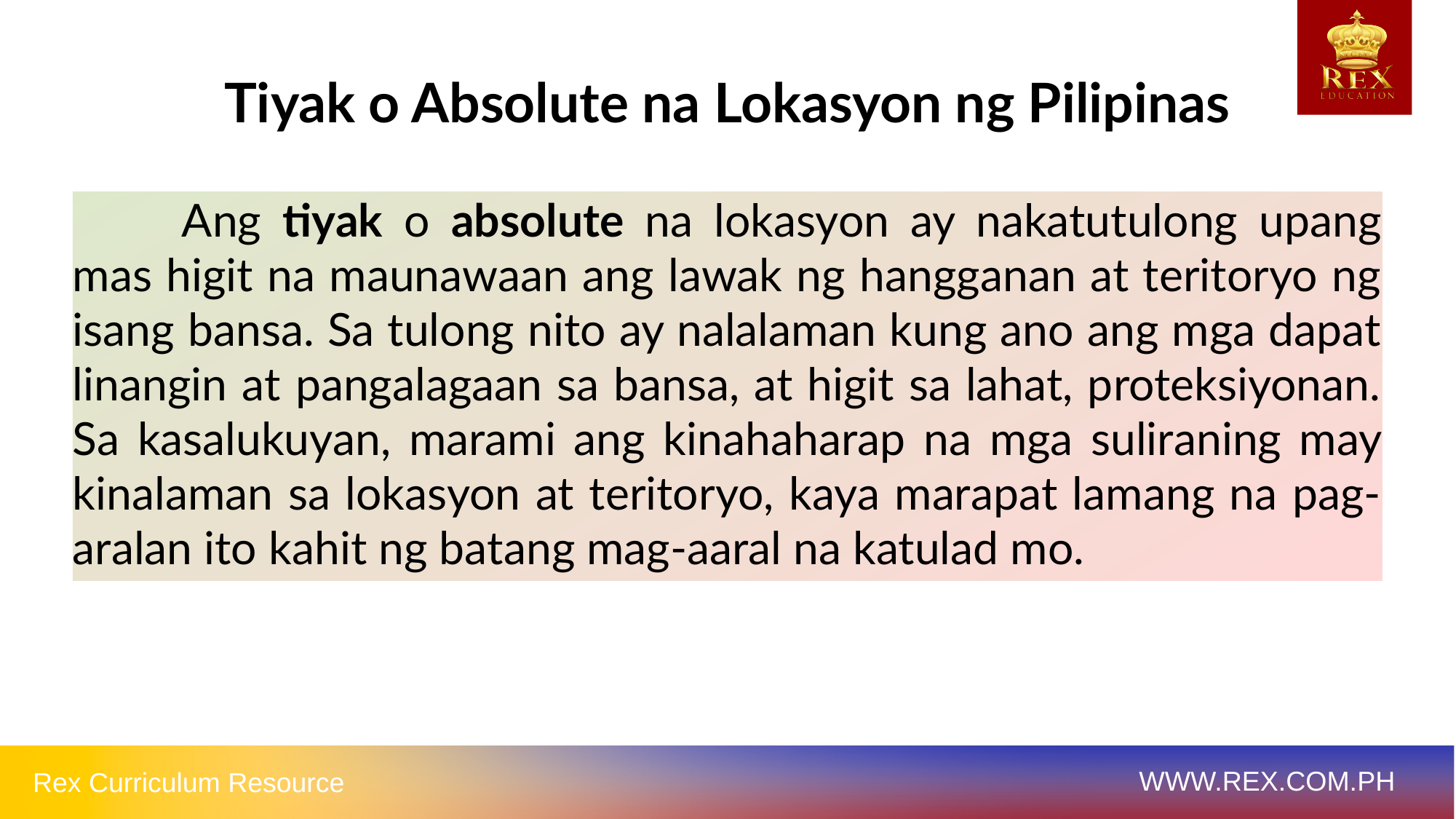

# Tiyak o Absolute na Lokasyon ng Pilipinas
	Ang tiyak o absolute na lokasyon ay nakatutulong upang mas higit na maunawaan ang lawak ng hangganan at teritoryo ng isang bansa. Sa tulong nito ay nalalaman kung ano ang mga dapat linangin at pangalagaan sa bansa, at higit sa lahat, proteksiyonan. Sa kasalukuyan, marami ang kinahaharap na mga suliraning may kinalaman sa lokasyon at teritoryo, kaya marapat lamang na pag-aralan ito kahit ng batang mag-aaral na katulad mo.